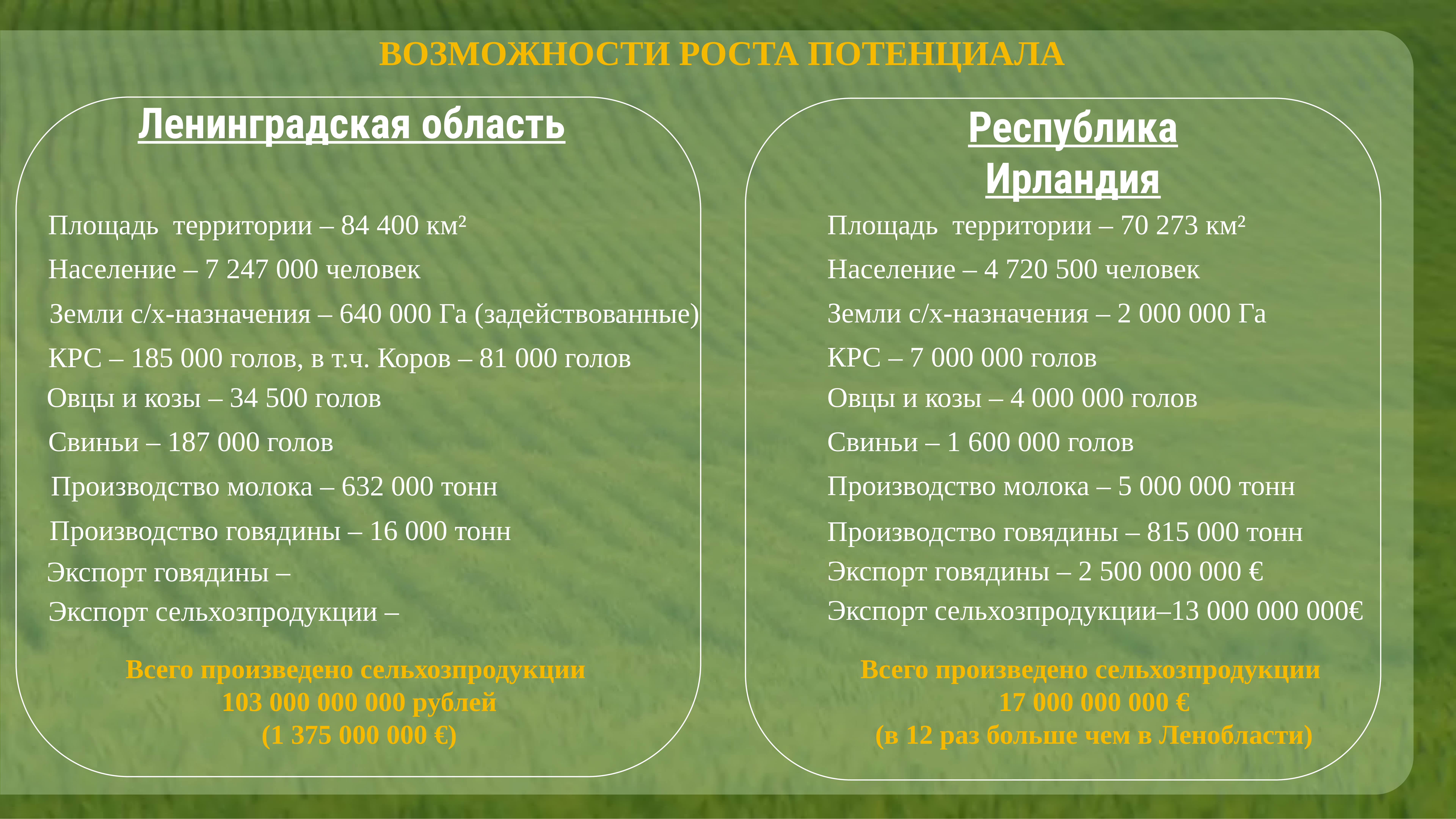

ВОЗМОЖНОСТИ РОСТА ПОТЕНЦИАЛА
Ленинградская область
Республика Ирландия

 Площадь  территории – 84 400 км²
Площадь  территории – 70 273 км²
 Население – 7 247 000 человек
Население – 4 720 500 человек
Земли с/х-назначения – 2 000 000 Га
 Земли с/х-назначения – 640 000 Га (задействованные)
КРС – 7 000 000 голов
КРС – 185 000 голов, в т.ч. Коров – 81 000 голов
Овцы и козы – 4 000 000 голов
Овцы и козы – 34 500 голов
Свиньи – 1 600 000 голов
Свиньи – 187 000 голов
Производство молока – 5 000 000 тонн
 Производство молока – 632 000 тонн
Производство говядины – 16 000 тонн
Производство говядины – 815 000 тонн
Экспорт говядины – 2 500 000 000 €
 Экспорт говядины –
Экспорт сельхозпродукции–13 000 000 000€
Экспорт сельхозпродукции –
Всего произведено сельхозпродукции
103 000 000 000 рублей
(1 375 000 000 €)
Всего произведено сельхозпродукции
17 000 000 000 €
(в 12 раз больше чем в Ленобласти)